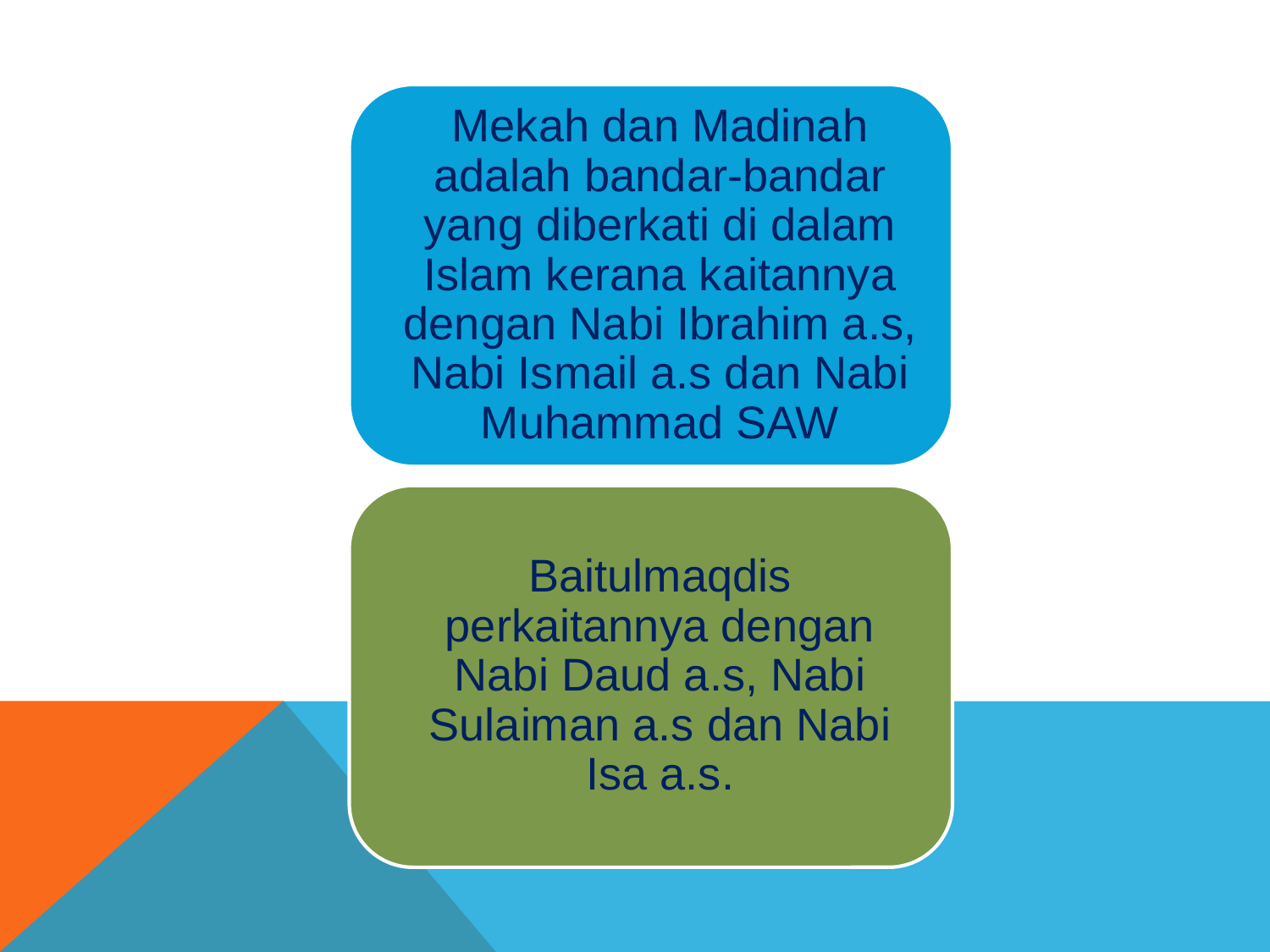

Mekah dan Madinah adalah bandar-bandar yang diberkati di dalam Islam kerana kaitannya dengan Nabi Ibrahim a.s, Nabi Ismail a.s dan Nabi Muhammad SAW
Baitulmaqdis perkaitannya dengan Nabi Daud a.s, Nabi Sulaiman a.s dan Nabi Isa a.s.